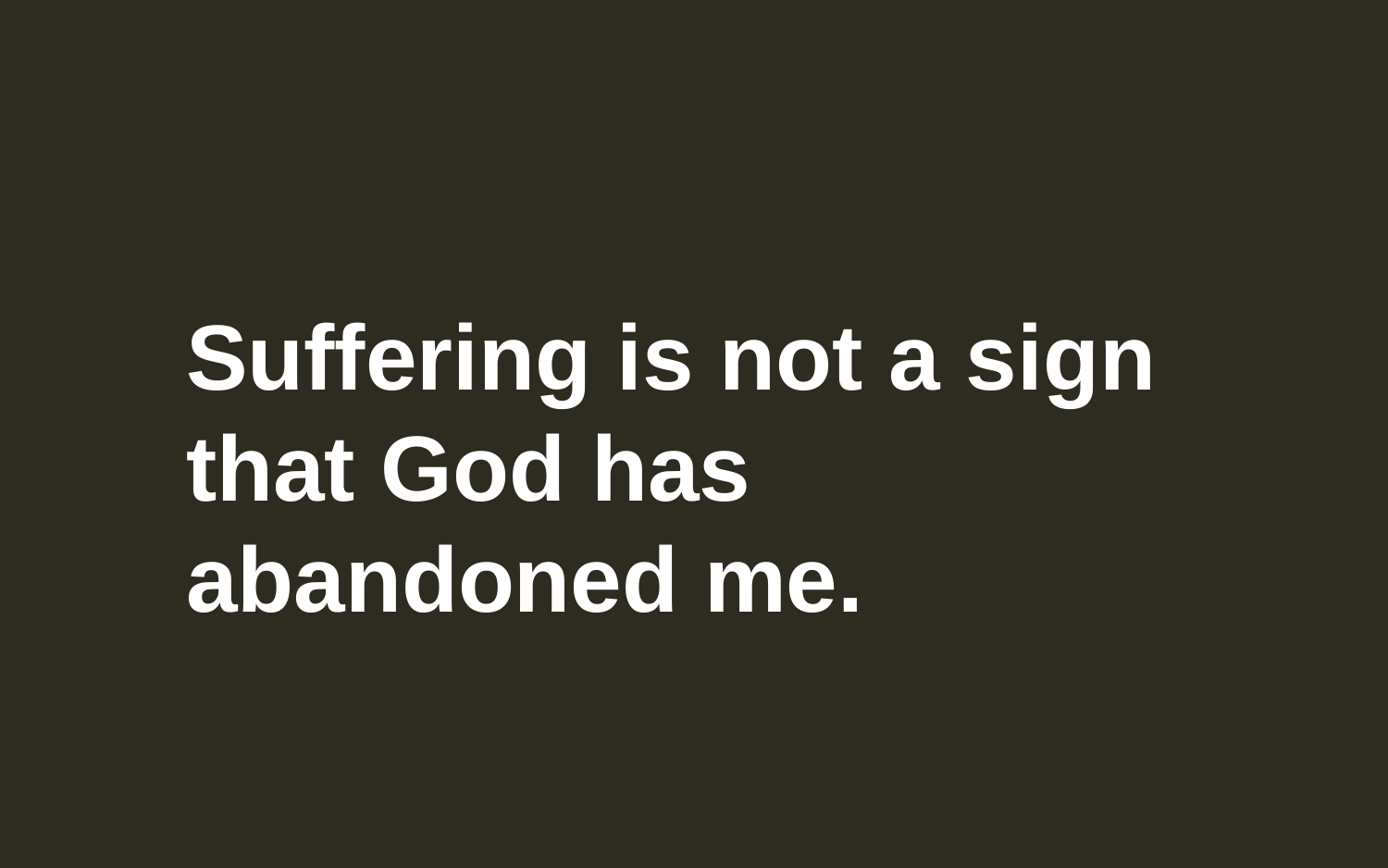

Suffering is not a sign that God has abandoned me.